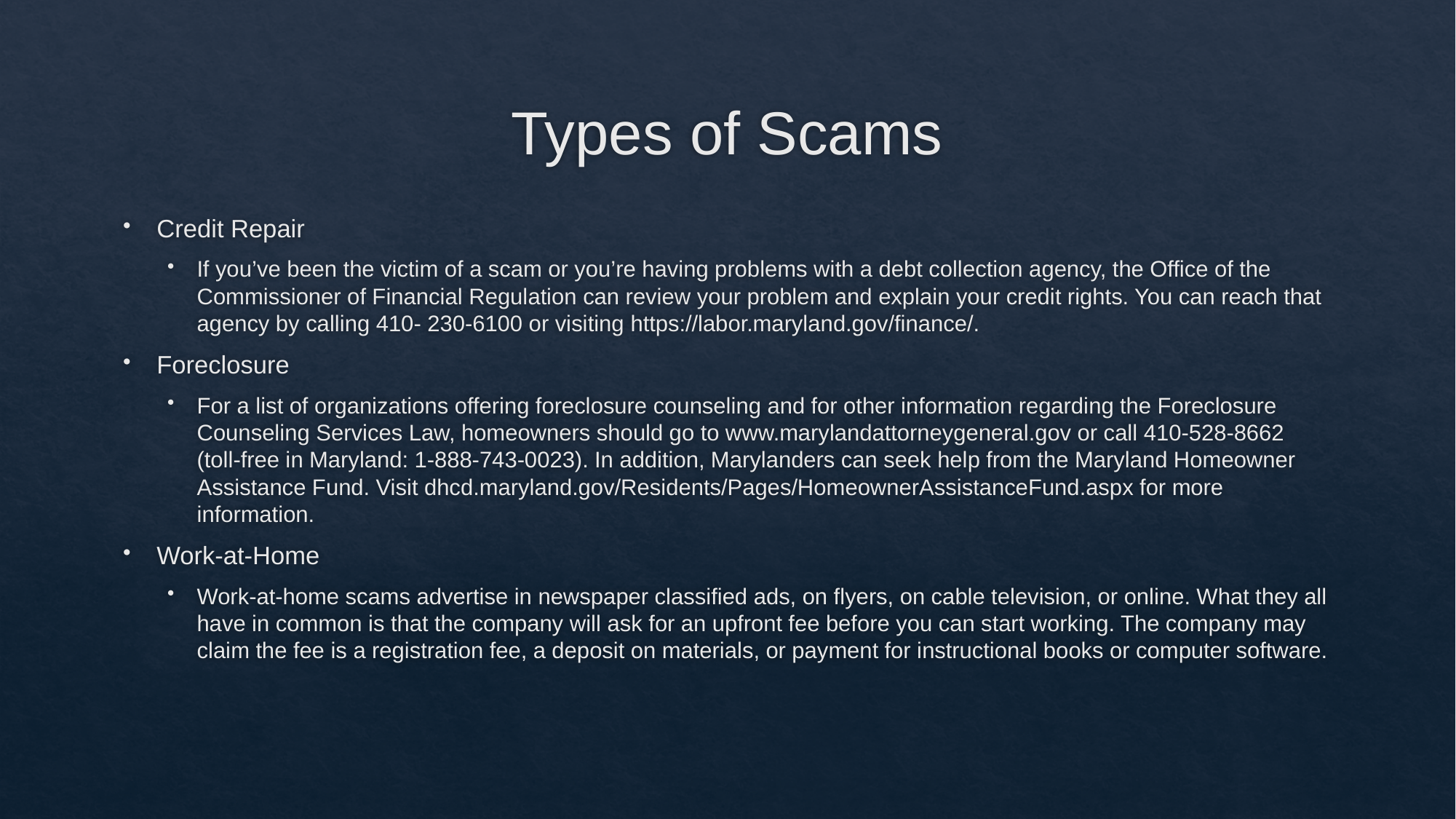

# Types of Scams
Credit Repair
If you’ve been the victim of a scam or you’re having problems with a debt collection agency, the Office of the Commissioner of Financial Regulation can review your problem and explain your credit rights. You can reach that agency by calling 410- 230-6100 or visiting https://labor.maryland.gov/finance/.
Foreclosure
For a list of organizations offering foreclosure counseling and for other information regarding the Foreclosure Counseling Services Law, homeowners should go to www.marylandattorneygeneral.gov or call 410-528-8662 (toll-free in Maryland: 1-888-743-0023). In addition, Marylanders can seek help from the Maryland Homeowner Assistance Fund. Visit dhcd.maryland.gov/Residents/Pages/HomeownerAssistanceFund.aspx for more information.
Work-at-Home
Work-at-home scams advertise in newspaper classified ads, on flyers, on cable television, or online. What they all have in common is that the company will ask for an upfront fee before you can start working. The company may claim the fee is a registration fee, a deposit on materials, or payment for instructional books or computer software.